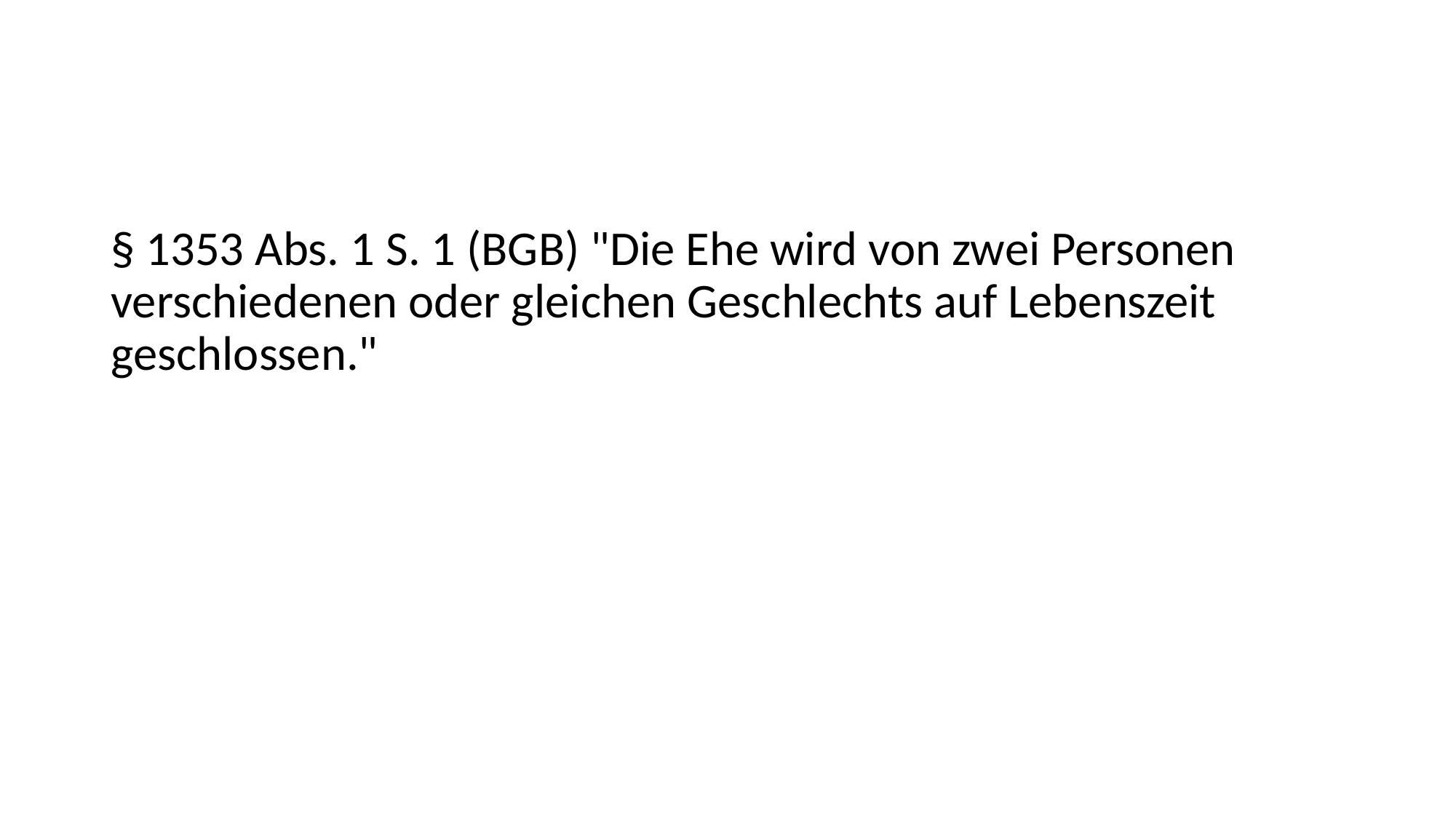

#
§ 1353 Abs. 1 S. 1 (BGB) "Die Ehe wird von zwei Personen verschiedenen oder gleichen Geschlechts auf Lebenszeit geschlossen."